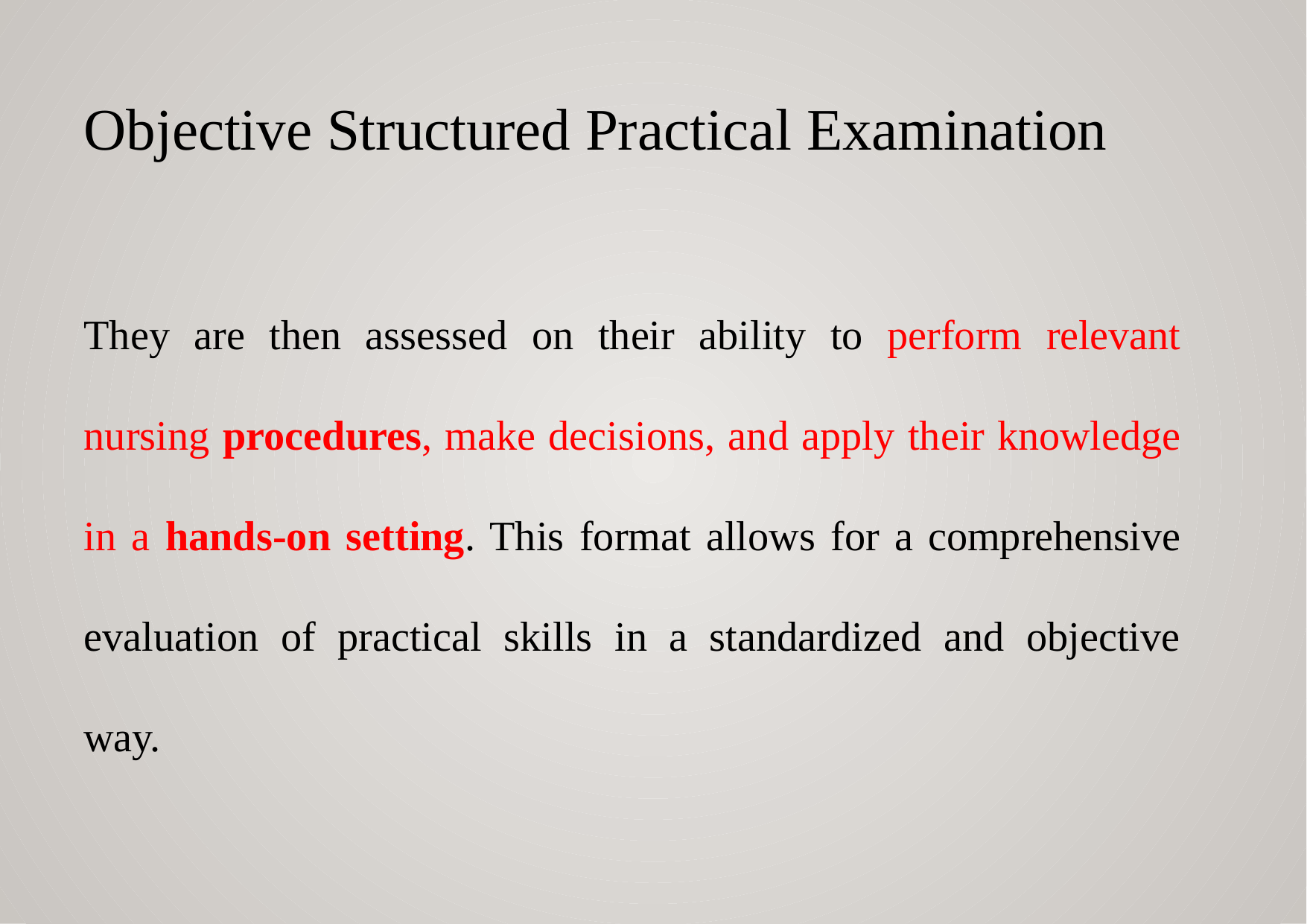

# Objective Structured Practical Examination
They are then assessed on their ability to perform relevant nursing procedures, make decisions, and apply their knowledge in a hands-on setting. This format allows for a comprehensive evaluation of practical skills in a standardized and objective way.